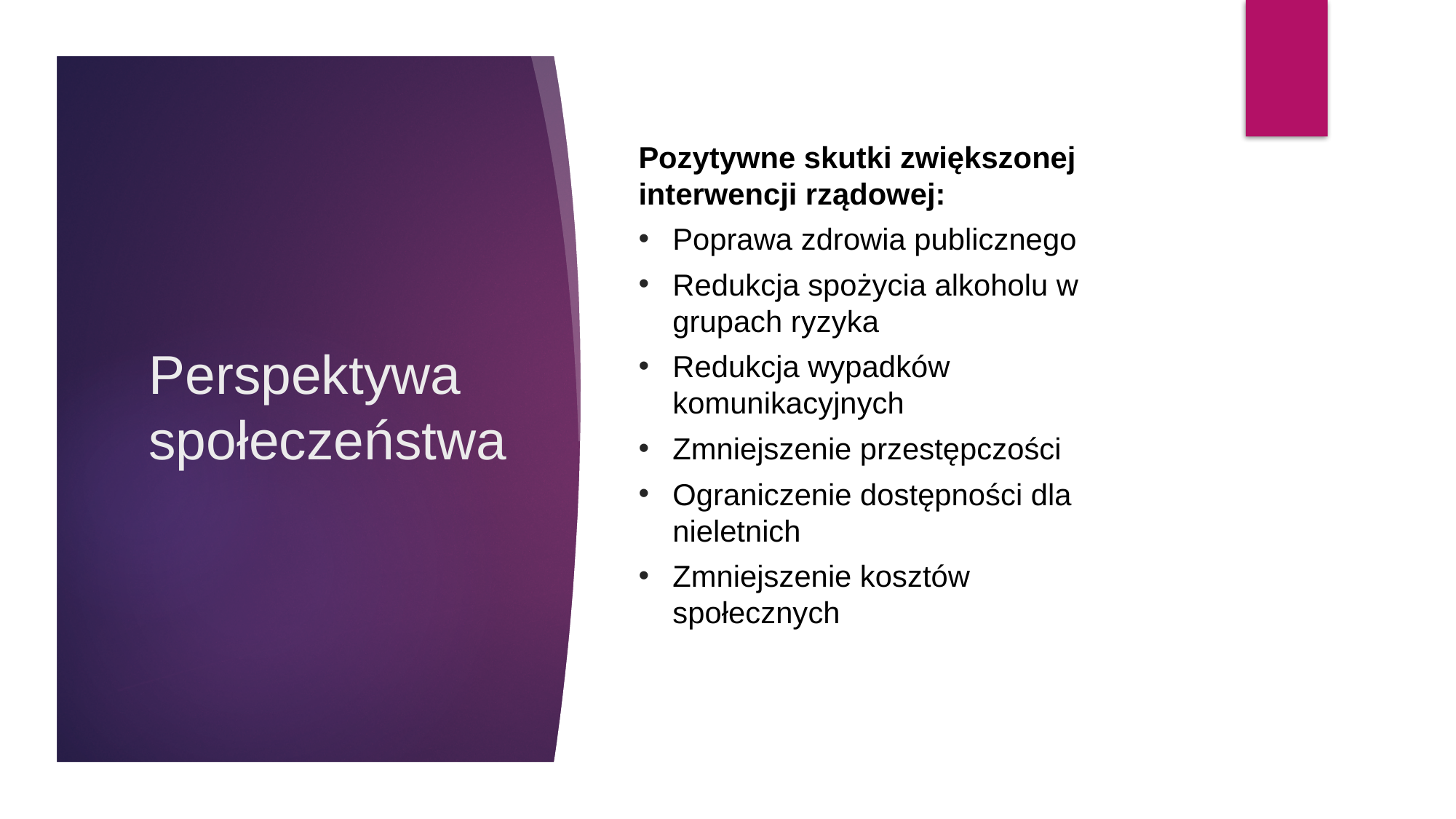

# Perspektywa społeczeństwa
Pozytywne skutki zwiększonej interwencji rządowej:
Poprawa zdrowia publicznego
Redukcja spożycia alkoholu w grupach ryzyka
Redukcja wypadków komunikacyjnych
Zmniejszenie przestępczości
Ograniczenie dostępności dla nieletnich
Zmniejszenie kosztów społecznych